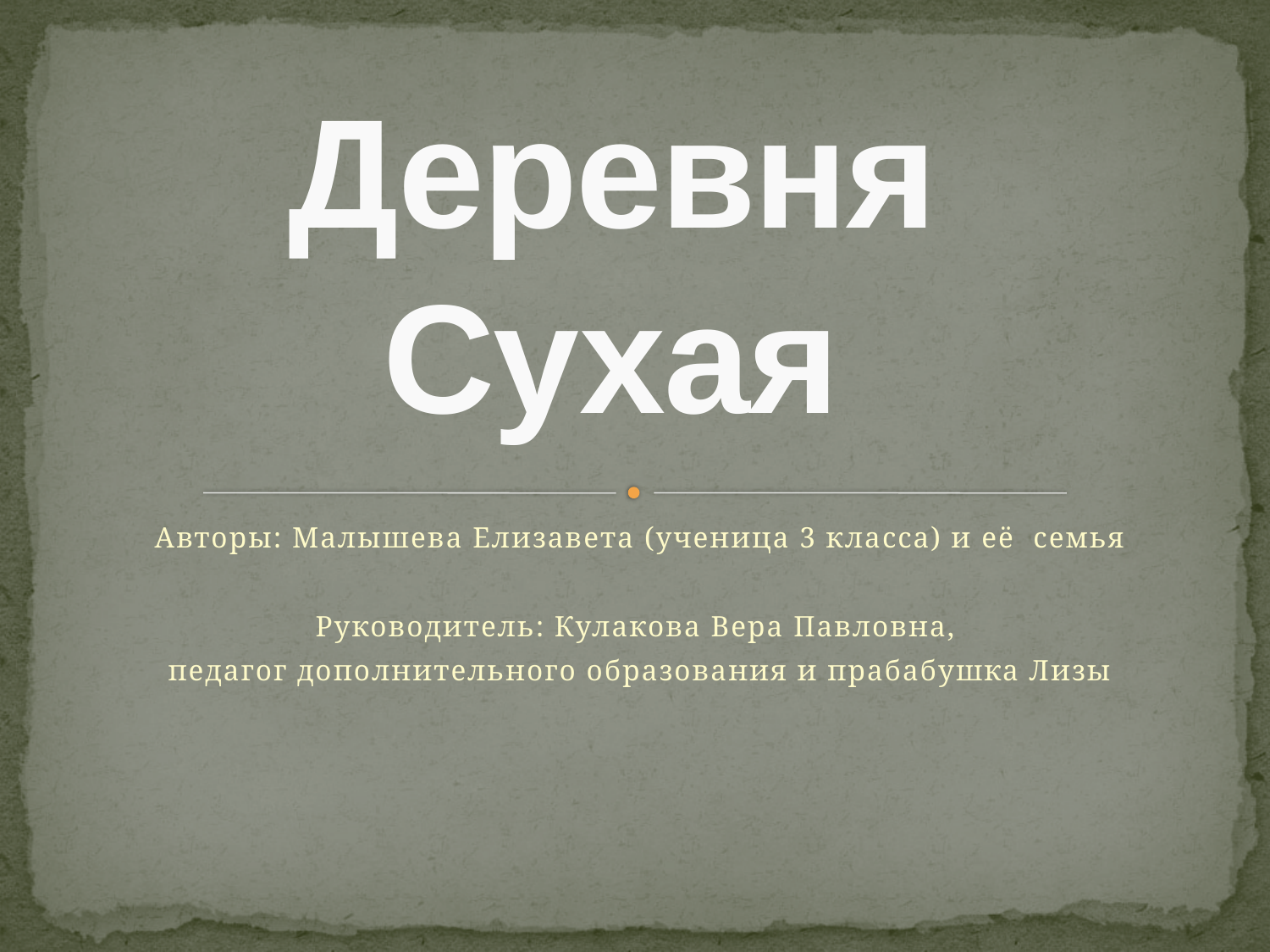

# Деревня Сухая
Авторы: Малышева Елизавета (ученица 3 класса) и её  семья

Руководитель: Кулакова Вера Павловна,
педагог дополнительного образования и прабабушка Лизы